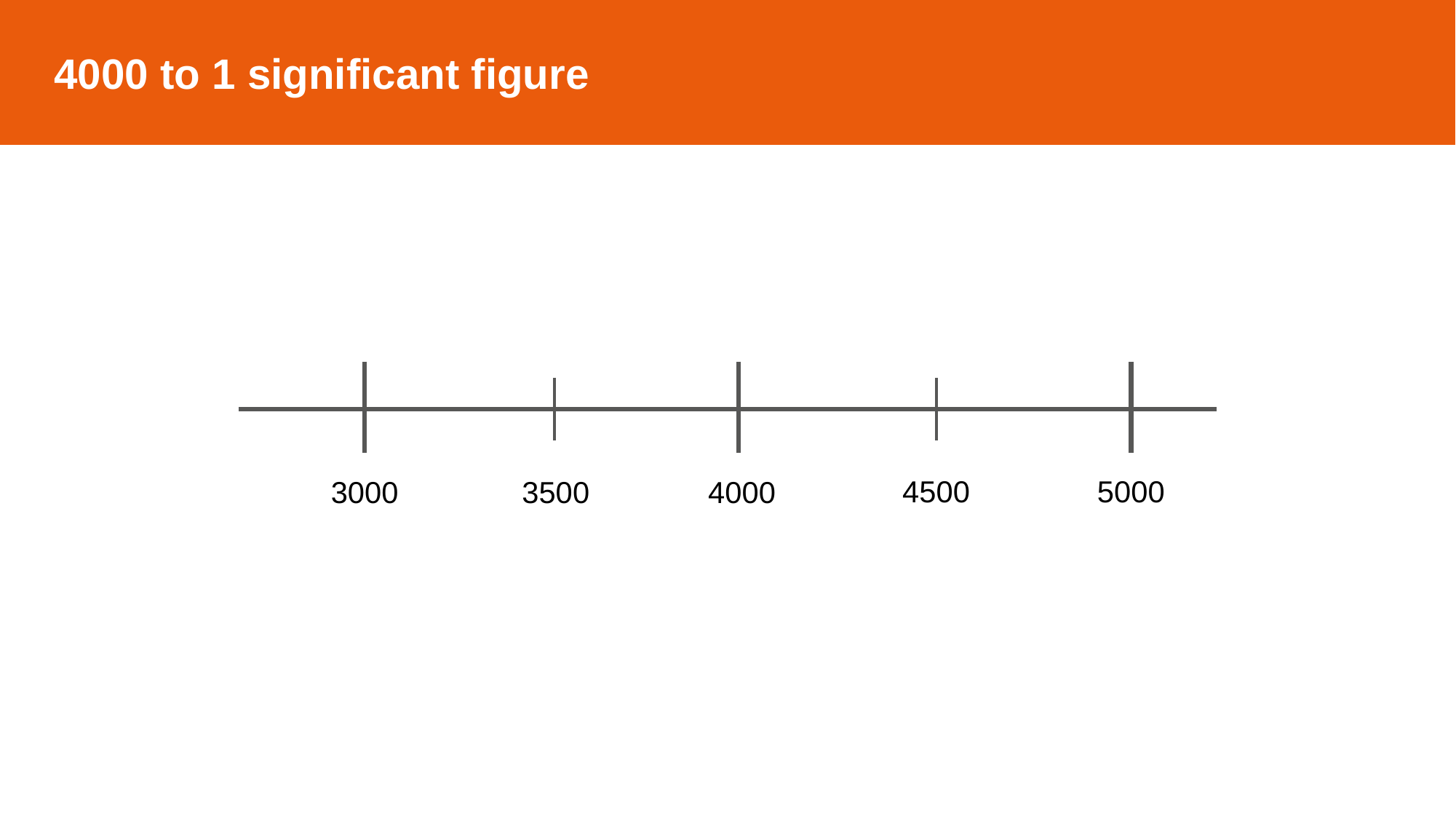

4000 to 1 significant figure
4500
5000
3000
3500
4000